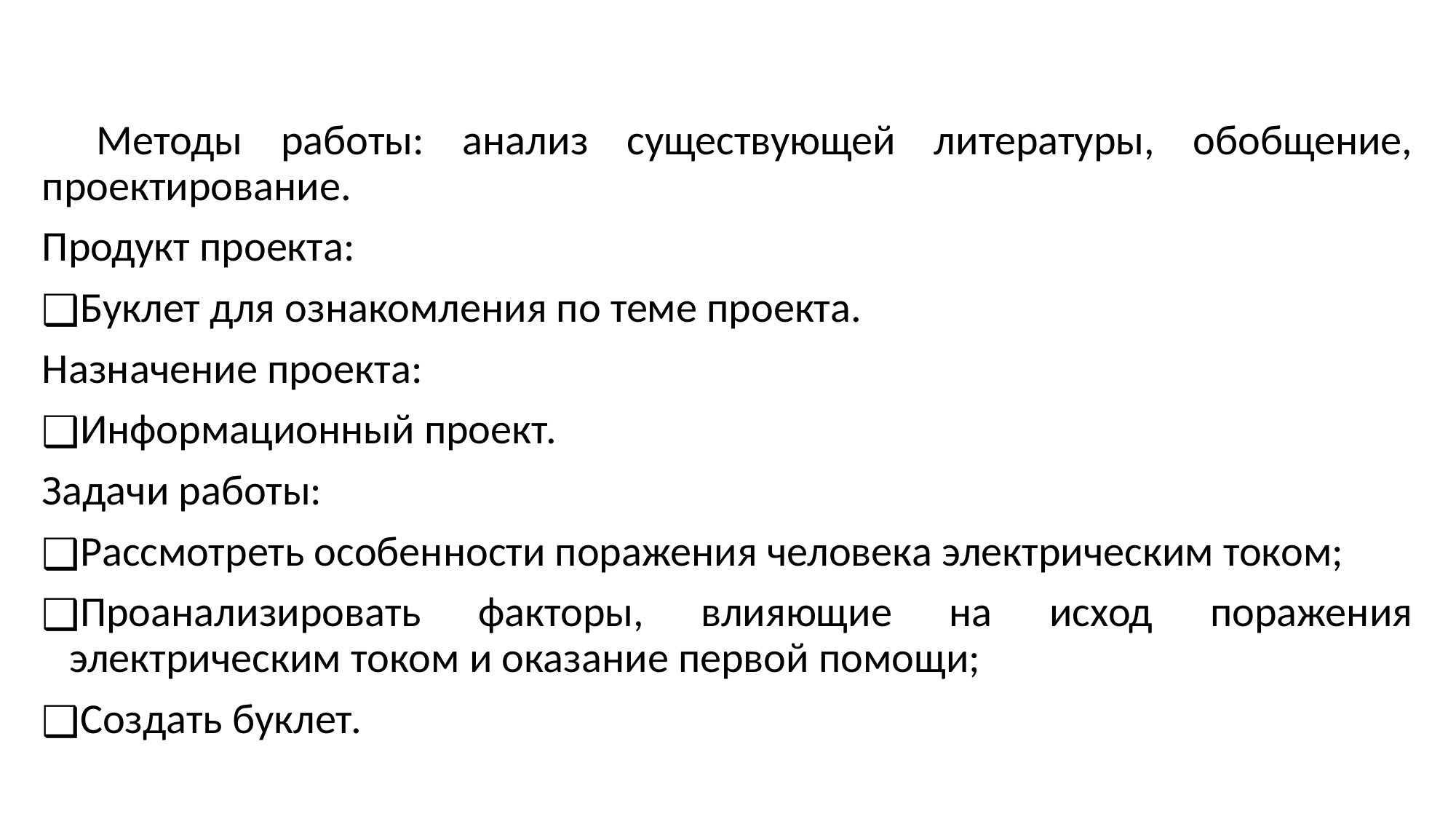

Методы работы: анализ существующей литературы, обобщение, проектирование.
Продукт проекта:
Буклет для ознакомления по теме проекта.
Назначение проекта:
Информационный проект.
Задачи работы:
Рассмотреть особенности поражения человека электрическим током;
Проанализировать факторы, влияющие на исход поражения электрическим током и оказание первой помощи;
Создать буклет.